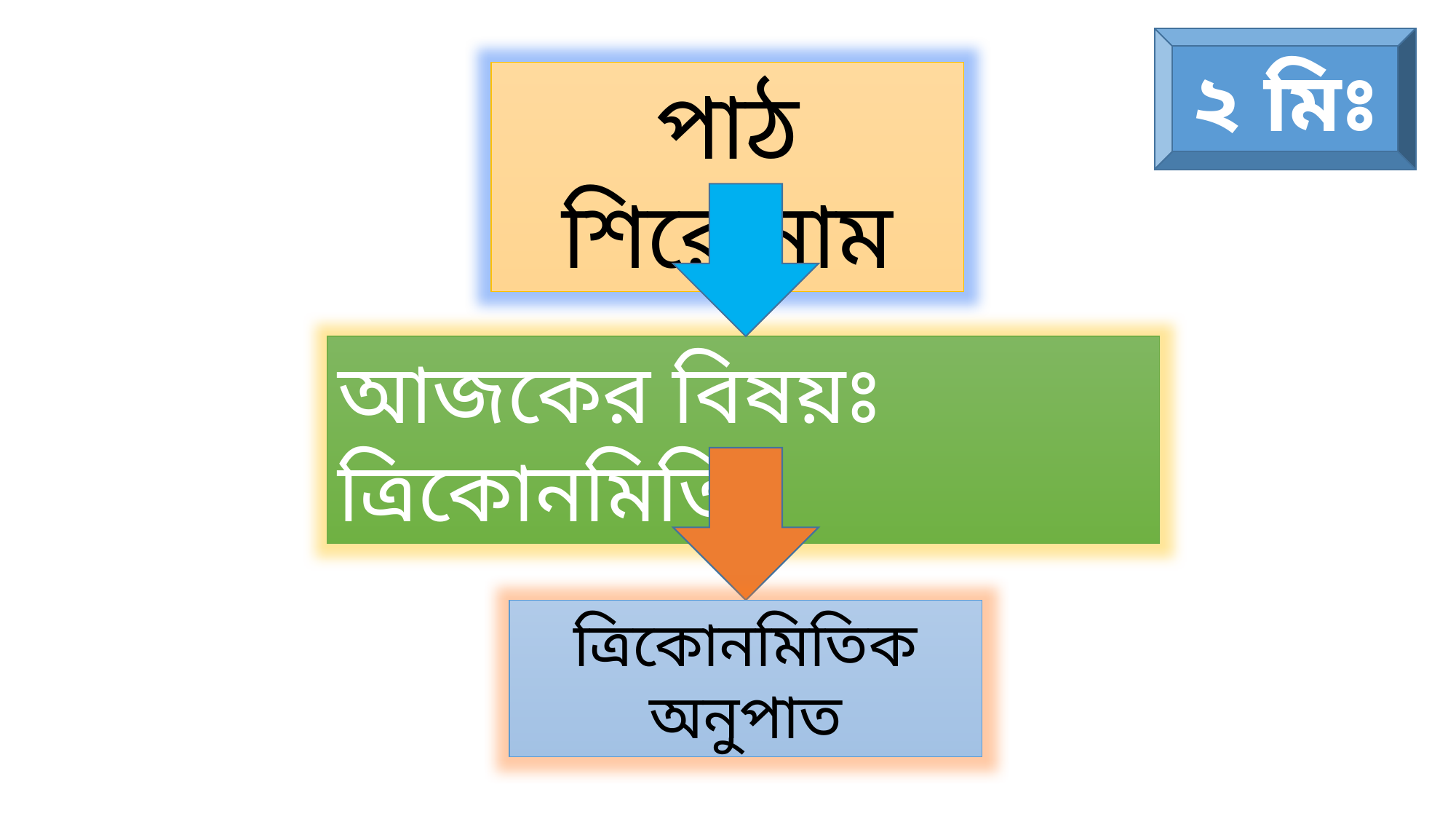

২ মিঃ
পাঠ শিরোনাম

আজকের বিষয়ঃ ত্রিকোনমিতি

ত্রিকোনমিতিক অনুপাত